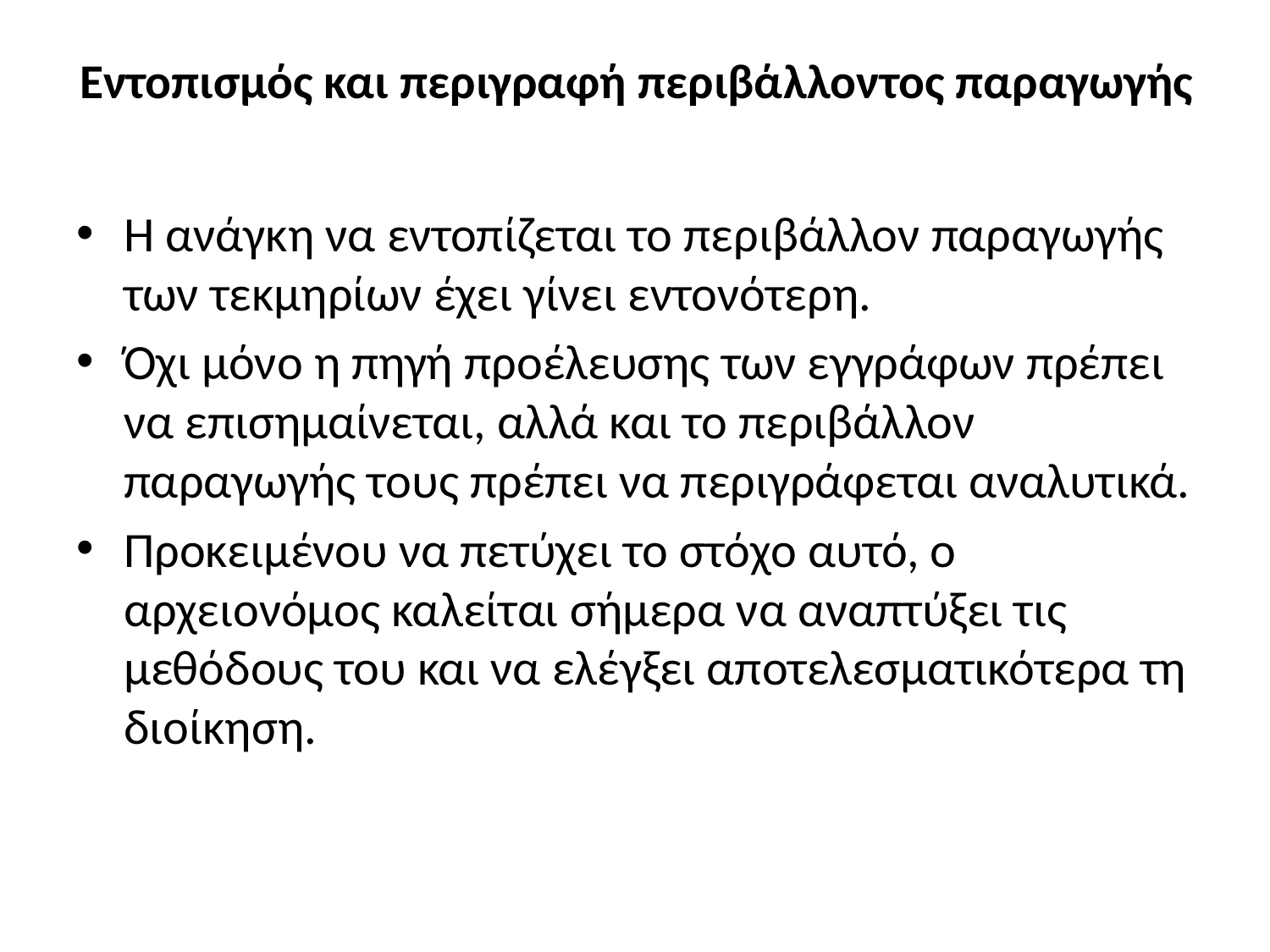

# Εντοπισμός και περιγραφή περιβάλλοντος παραγωγής
Η ανάγκη να εντοπίζεται το περιβάλλον παραγωγής των τεκμηρίων έχει γίνει εντονότερη.
Όχι μόνο η πηγή προέλευσης των εγγράφων πρέπει να επισημαίνεται, αλλά και το περιβάλλον παραγωγής τους πρέπει να περιγράφεται αναλυτικά.
Προκειμένου να πετύχει το στόχο αυτό, ο αρχειονόμος καλείται σήμερα να αναπτύξει τις μεθόδους του και να ελέγξει αποτελεσματικότερα τη διοίκηση.